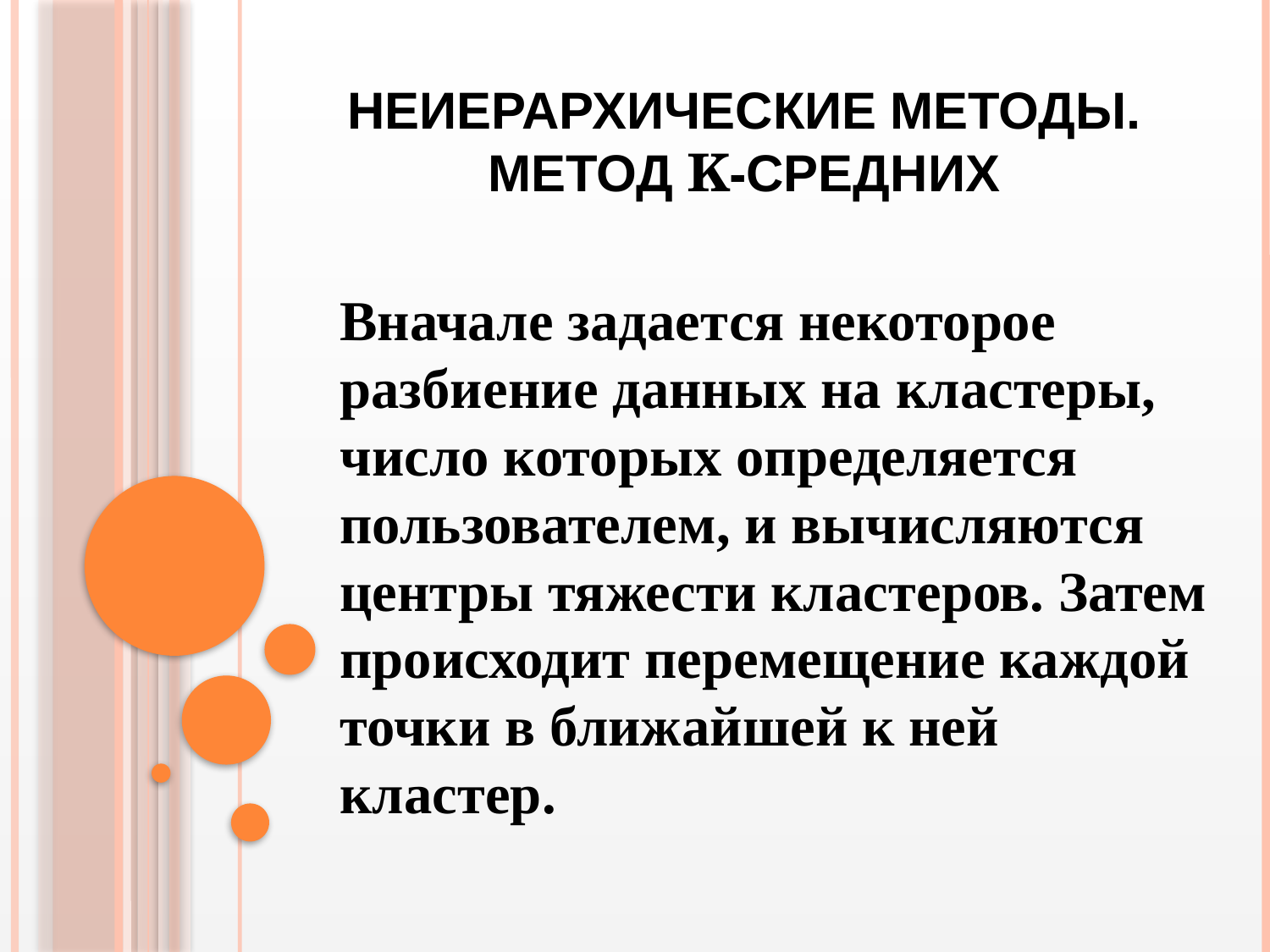

# Неиерархические методы. Метод k-средних
Вначале задается некоторое разбиение данных на кластеры, число которых определяется пользователем, и вычисляются центры тяжести кластеров. Затем происходит перемещение каждой точки в ближайшей к ней кластер.